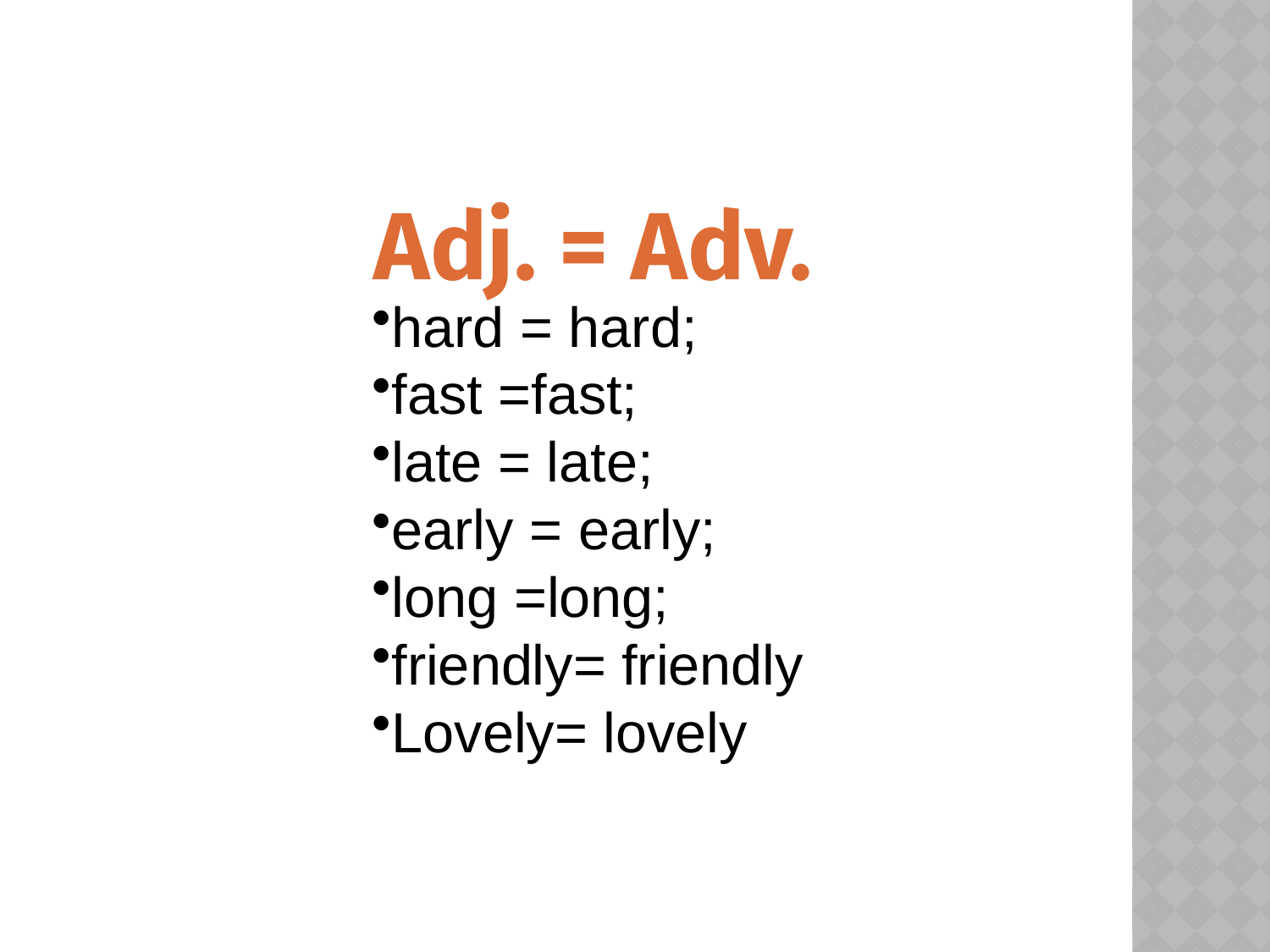

Adj. = Adv.

hard = hard;
fast =fast;
late = late;
early = early;
long =long;
friendly= friendly
Lovely= lovely